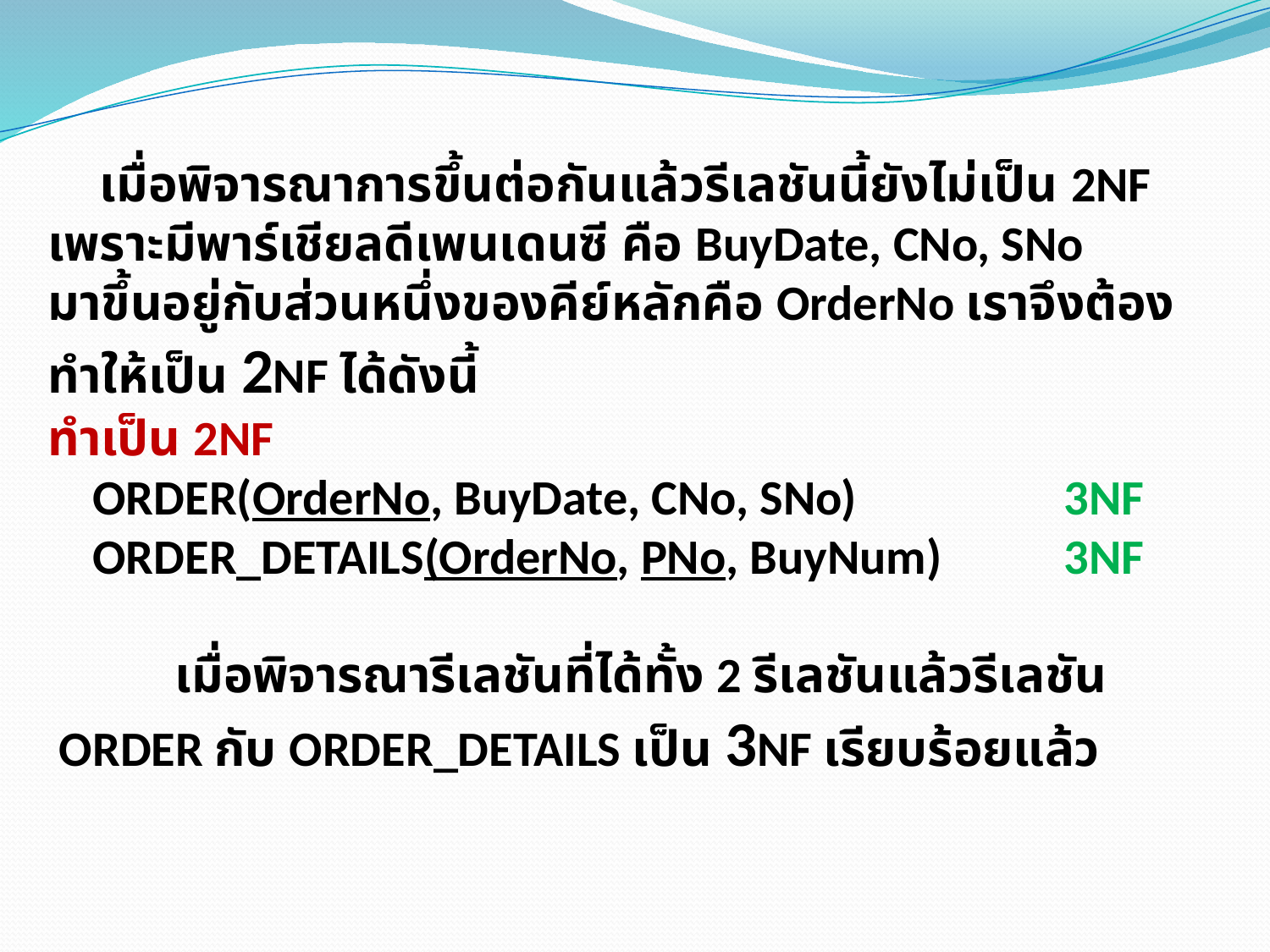

เมื่อพิจารณาการขึ้นต่อกันแล้วรีเลชันนี้ยังไม่เป็น 2NF
เพราะมีพาร์เชียลดีเพนเดนซี คือ BuyDate, CNo, SNo
มาขึ้นอยู่กับส่วนหนึ่งของคีย์หลักคือ OrderNo เราจึงต้อง
ทำให้เป็น 2NF ได้ดังนี้
ทำเป็น 2NF
    ORDER(OrderNo, BuyDate, CNo, SNo)		3NF
    ORDER_DETAILS(OrderNo, PNo, BuyNum)	3NF

	เมื่อพิจารณารีเลชันที่ได้ทั้ง 2 รีเลชันแล้วรีเลชัน
 ORDER กับ ORDER_DETAILS เป็น 3NF เรียบร้อยแล้ว